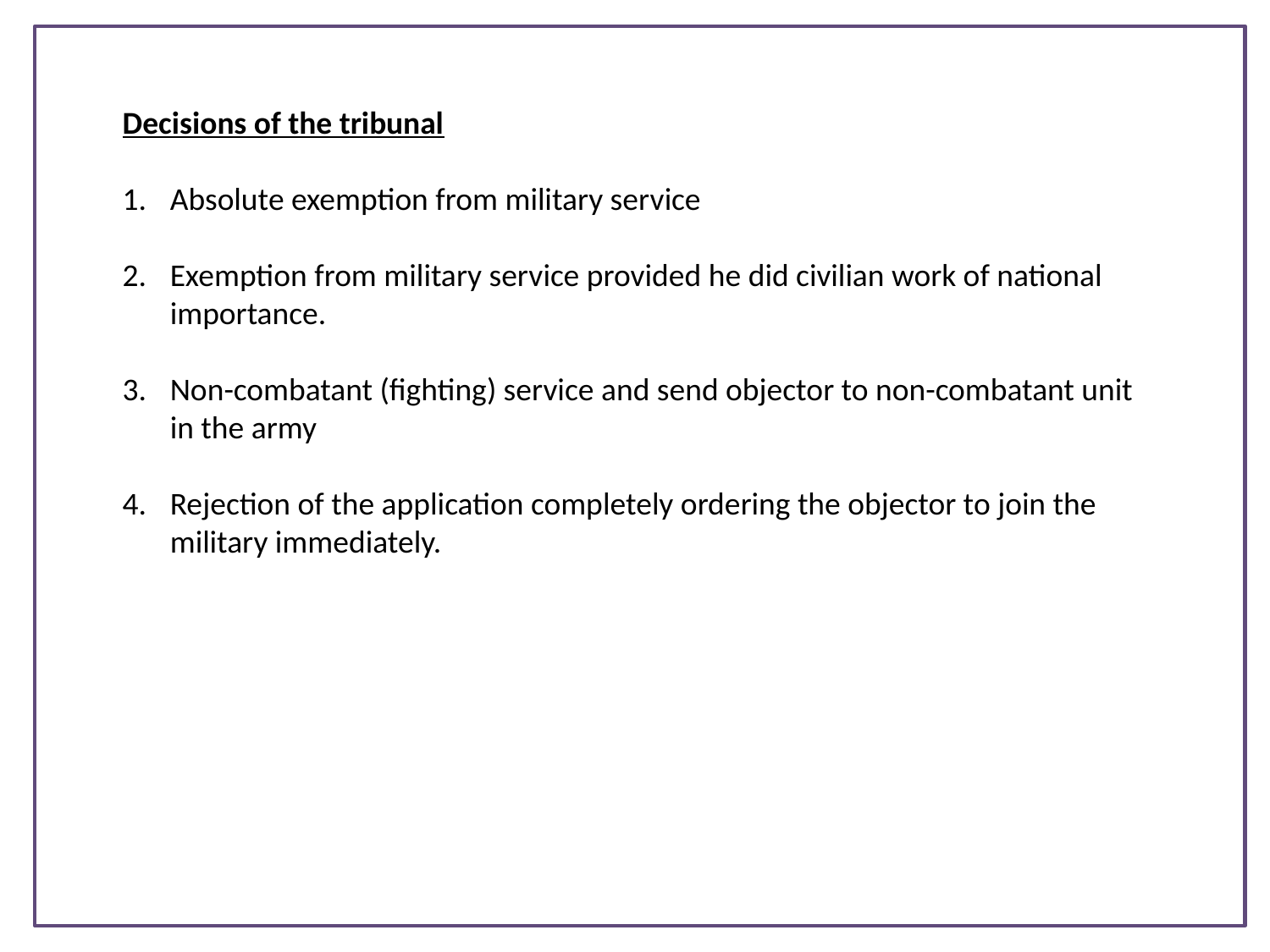

Decisions of the tribunal

Absolute exemption from military service

Exemption from military service provided he did civilian work of national importance.

Non-combatant (fighting) service and send objector to non-combatant unit in the army

Rejection of the application completely ordering the objector to join the military immediately.